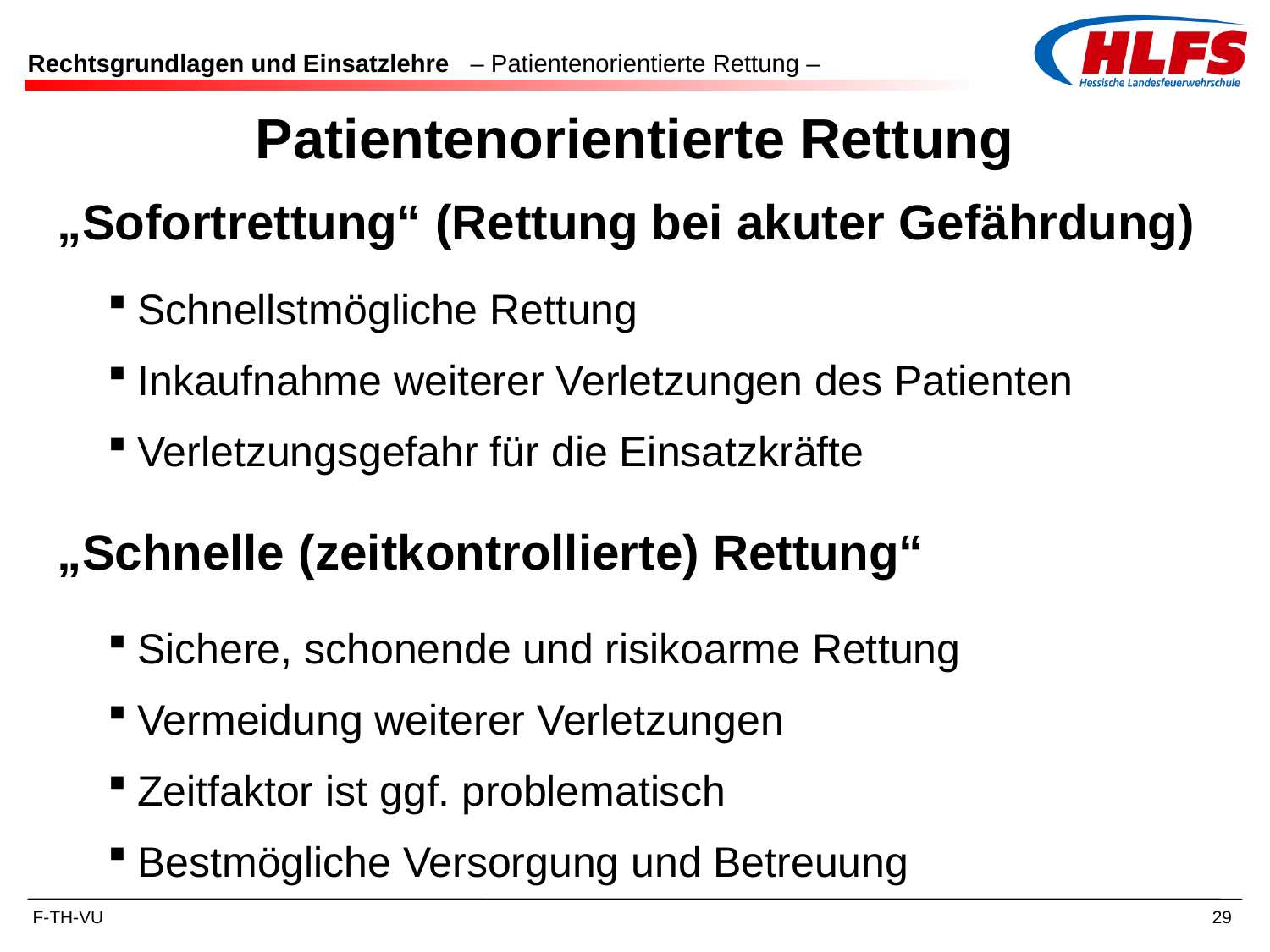

# Rechtsgrundlagen und Einsatzlehre   – Patientenorientierte Rettung –
Patientenorientierte Rettung
„Sofortrettung“ (Rettung bei akuter Gefährdung)
Schnellstmögliche Rettung
Inkaufnahme weiterer Verletzungen des Patienten
Verletzungsgefahr für die Einsatzkräfte
„Schnelle (zeitkontrollierte) Rettung“
Sichere, schonende und risikoarme Rettung
Vermeidung weiterer Verletzungen
Zeitfaktor ist ggf. problematisch
Bestmögliche Versorgung und Betreuung
29
F-TH-VU